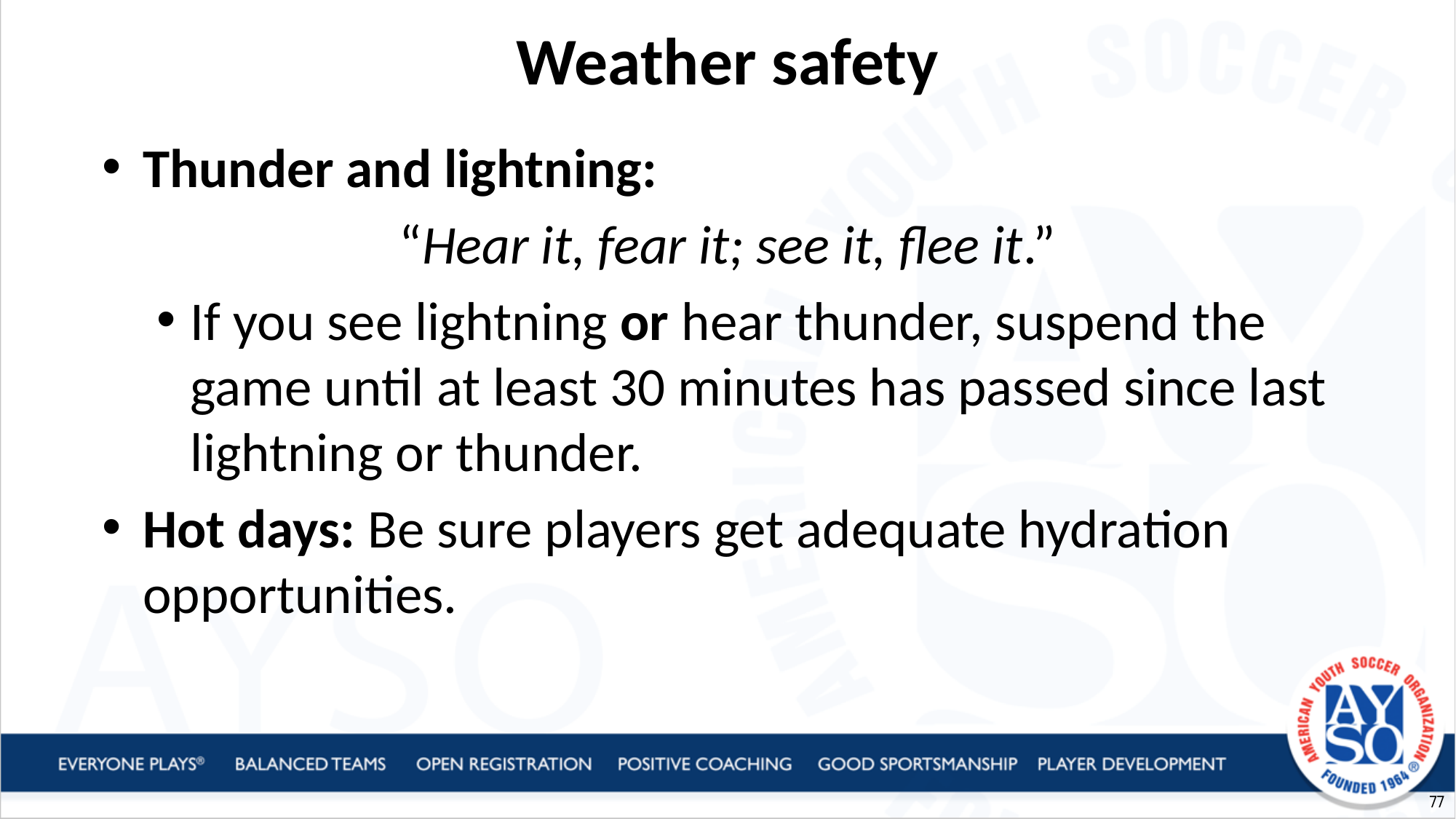

Weather safety
Thunder and lightning:
“Hear it, fear it; see it, flee it.”
If you see lightning or hear thunder, suspend the game until at least 30 minutes has passed since last lightning or thunder.
Hot days: Be sure players get adequate hydration opportunities.
77